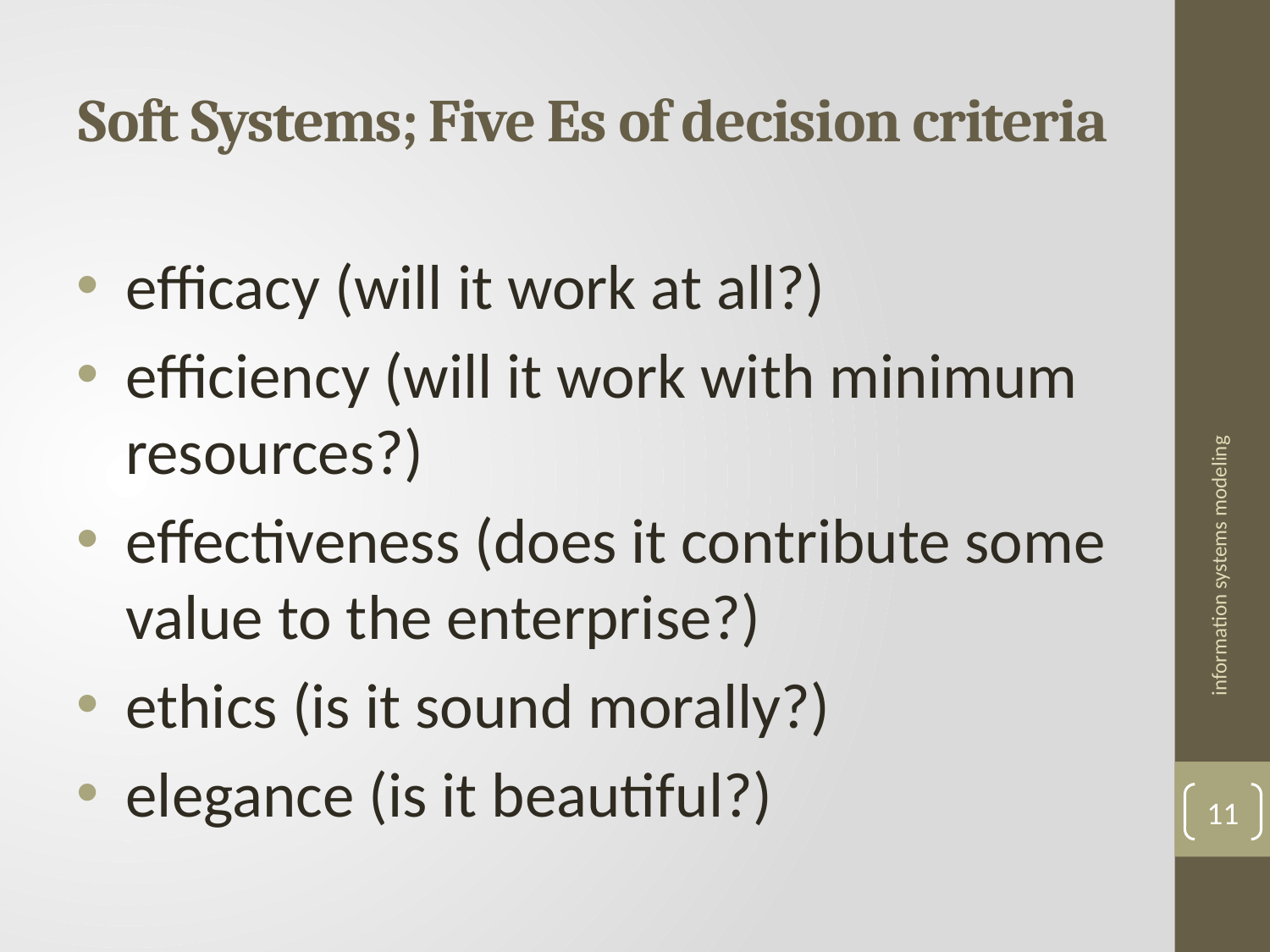

# Soft Systems; Five Es of decision criteria
efficacy (will it work at all?)
efficiency (will it work with minimum resources?)
effectiveness (does it contribute some value to the enterprise?)
ethics (is it sound morally?)
elegance (is it beautiful?)
information systems modeling
11